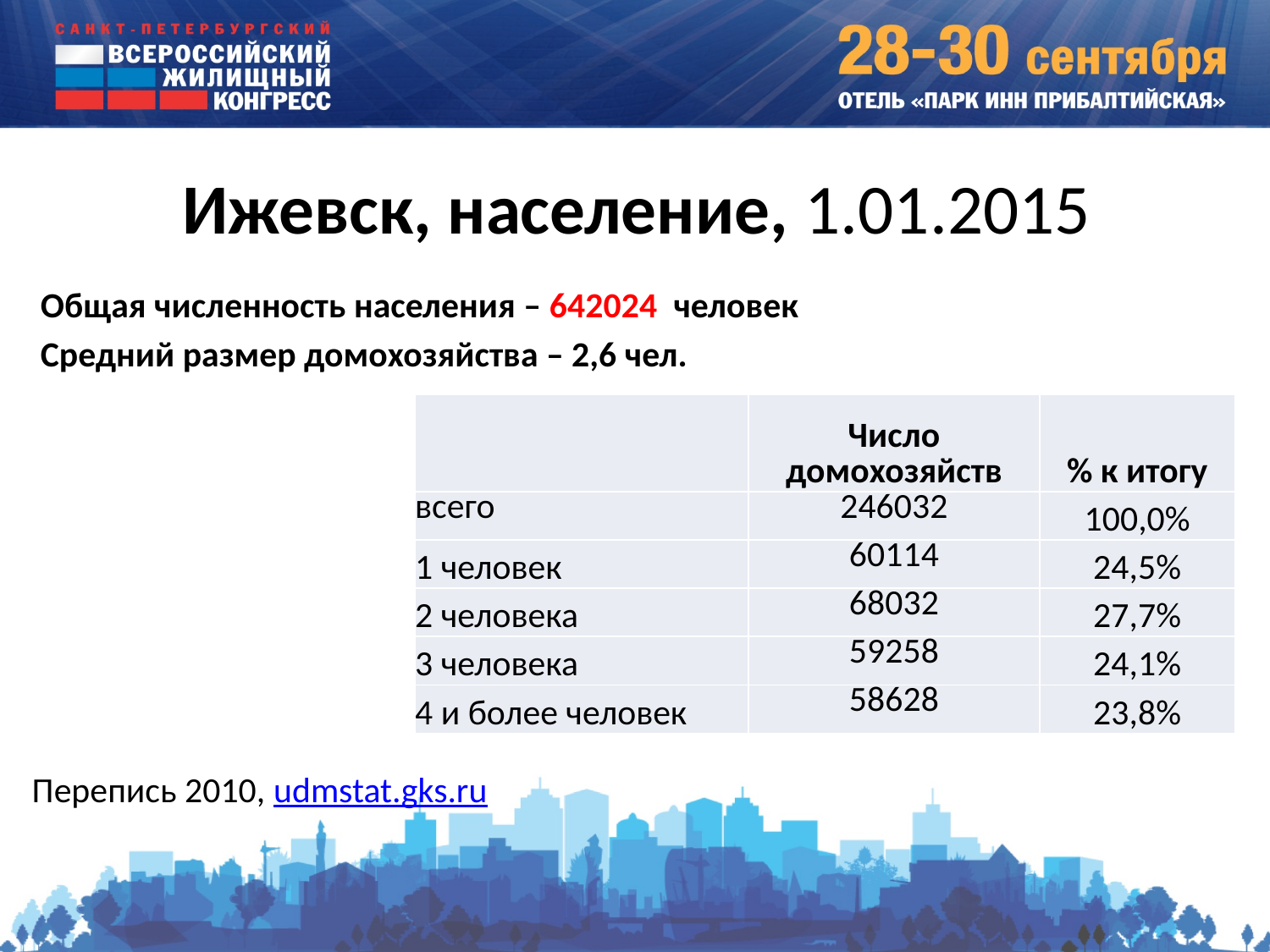

# Ижевск, население, 1.01.2015
Общая численность населения – 642024  человек
Средний размер домохозяйства – 2,6 чел.

|  | Число домохозяйств | % к итогу |
| --- | --- | --- |
| всего | 246032 | 100,0% |
| 1 человек | 60114 | 24,5% |
| 2 человека | 68032 | 27,7% |
| 3 человека | 59258 | 24,1% |
| 4 и более человек | 58628 | 23,8% |
Перепись 2010, udmstat.gks.ru